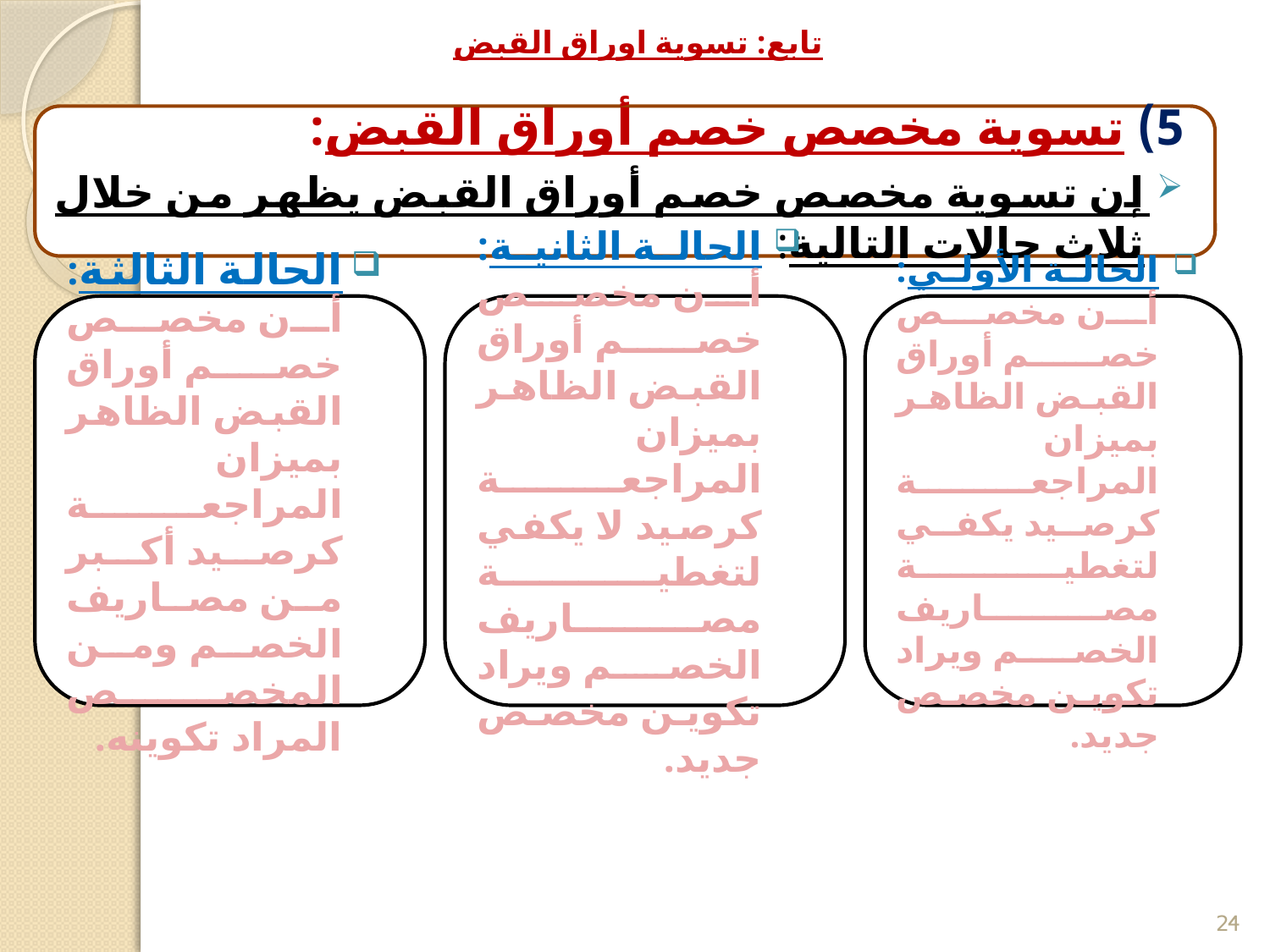

# تابع: تسوية اوراق القبض
5) تسوية مخصص خصم أوراق القبض:
إن تسوية مخصص خصم أوراق القبض يظهر من خلال ثلاث حالات التالية:
الحالة الثالثة: أن مخصص خصم أوراق القبض الظاهر بميزان المراجعة كرصيد أكبر من مصاريف الخصم ومن المخصص المراد تكوينه.
الحالة الثانية: أن مخصص خصم أوراق القبض الظاهر بميزان المراجعة كرصيد لا يكفي لتغطية مصاريف الخصم ويراد تكوين مخصص جديد.
الحالة الأولي: أن مخصص خصم أوراق القبض الظاهر بميزان المراجعة كرصيد يكفي لتغطية مصاريف الخصم ويراد تكوين مخصص جديد.

24